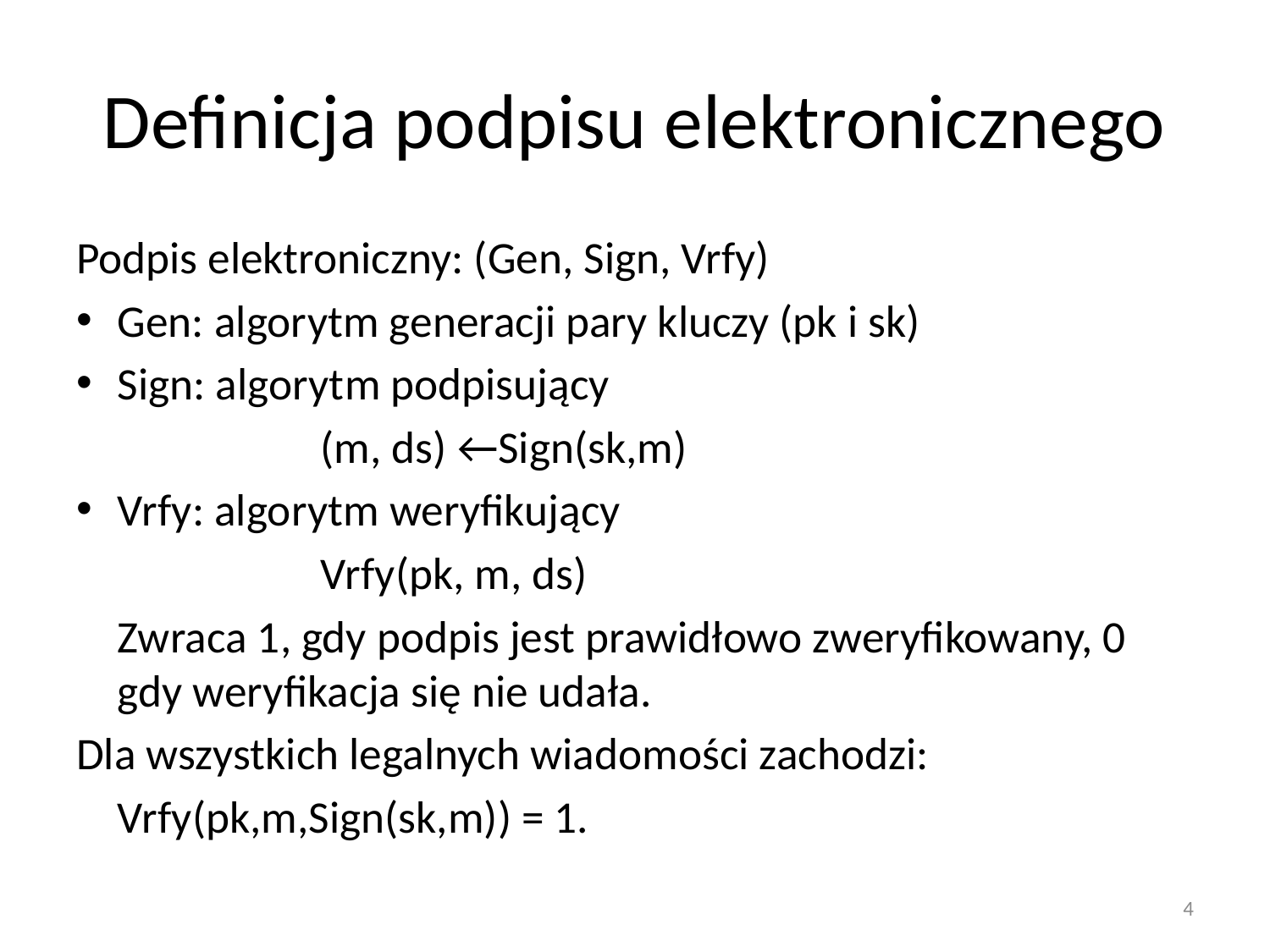

# Definicja podpisu elektronicznego
Podpis elektroniczny: (Gen, Sign, Vrfy)
Gen: algorytm generacji pary kluczy (pk i sk)
Sign: algorytm podpisujący
			(m, ds) ←Sign(sk,m)
Vrfy: algorytm weryfikujący
			Vrfy(pk, m, ds)
	Zwraca 1, gdy podpis jest prawidłowo zweryfikowany, 0 gdy weryfikacja się nie udała.
Dla wszystkich legalnych wiadomości zachodzi:
	Vrfy(pk,m,Sign(sk,m)) = 1.
4